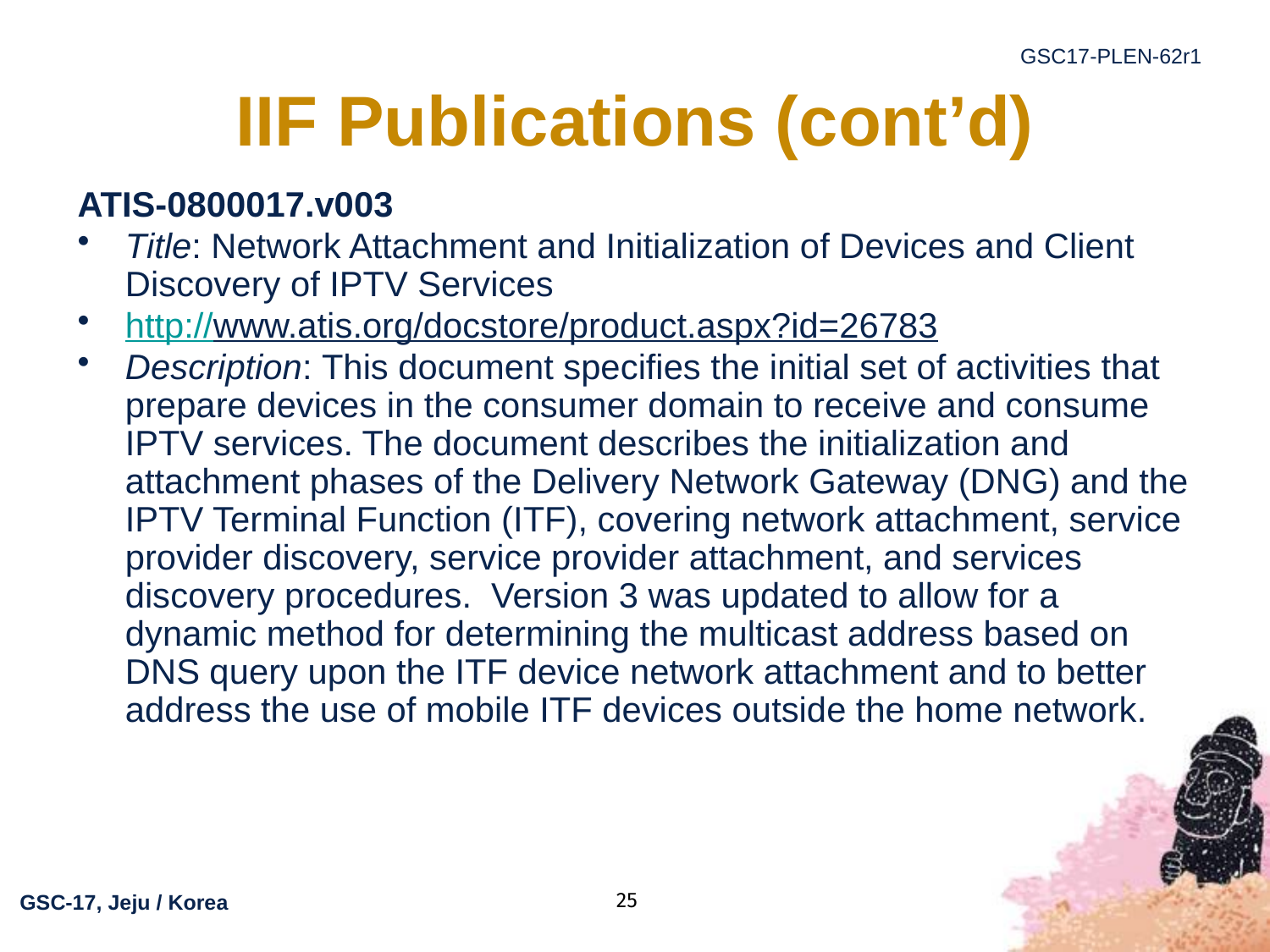

# IIF Publications (cont’d)
ATIS-0800017.v003
Title: Network Attachment and Initialization of Devices and Client Discovery of IPTV Services
http://www.atis.org/docstore/product.aspx?id=26783
Description: This document specifies the initial set of activities that prepare devices in the consumer domain to receive and consume IPTV services. The document describes the initialization and attachment phases of the Delivery Network Gateway (DNG) and the IPTV Terminal Function (ITF), covering network attachment, service provider discovery, service provider attachment, and services discovery procedures.  Version 3 was updated to allow for a dynamic method for determining the multicast address based on DNS query upon the ITF device network attachment and to better address the use of mobile ITF devices outside the home network.

25